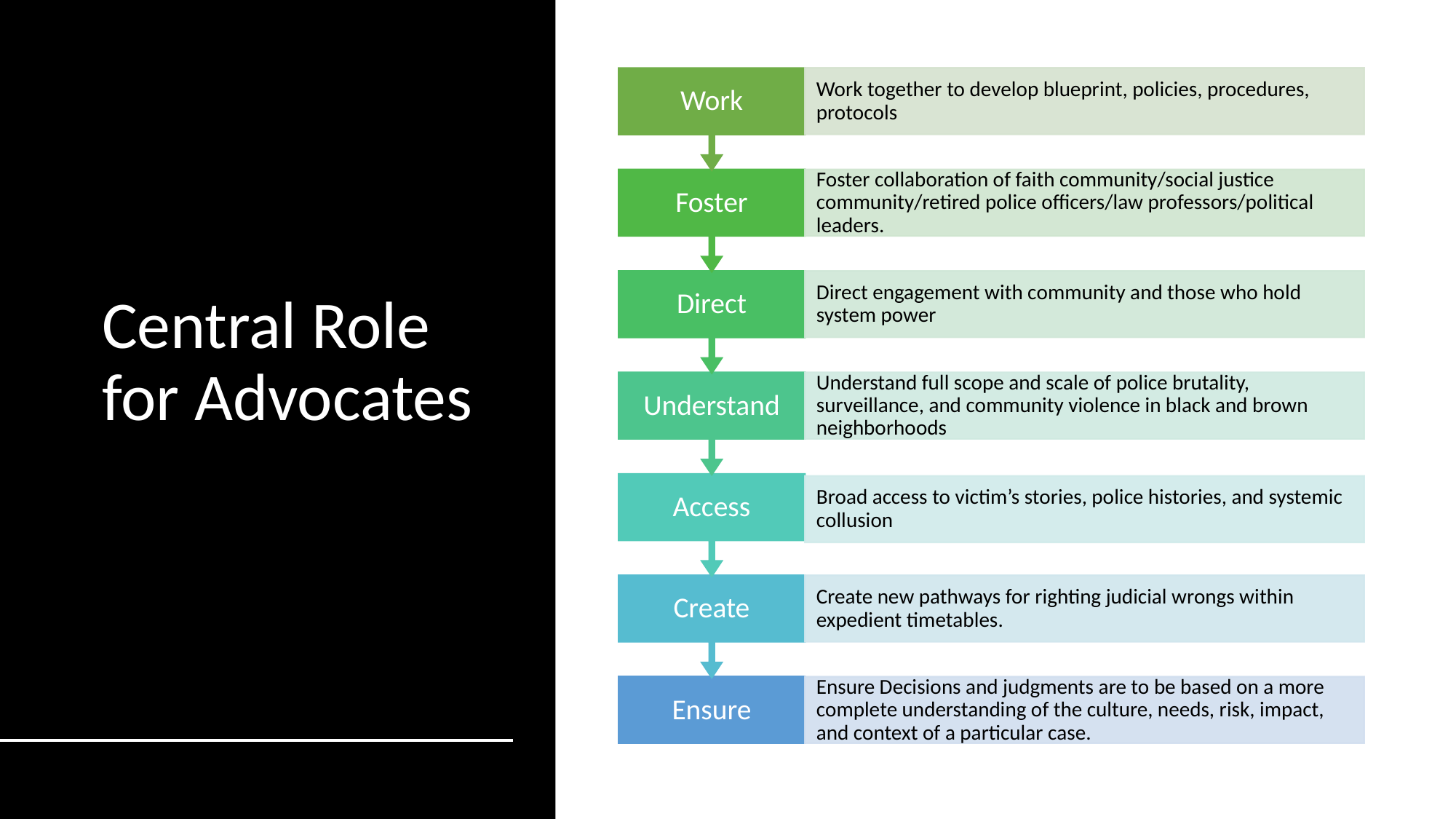

# Central Role for Advocates
Ensure
Ensure Decisions and judgments are to be based on a more complete understanding of the culture, needs, risk, impact, and context of a particular case.
Create
Create new pathways for righting judicial wrongs within expedient timetables.
Access
Broad access to victim’s stories, police histories, and systemic collusion
Understand
Understand full scope and scale of police brutality, surveillance, and community violence in black and brown neighborhoods
Direct
Direct engagement with community and those who hold system power
Foster
Foster collaboration of faith community/social justice community/retired police officers/law professors/political leaders.
Work
Work together to develop blueprint, policies, procedures, protocols